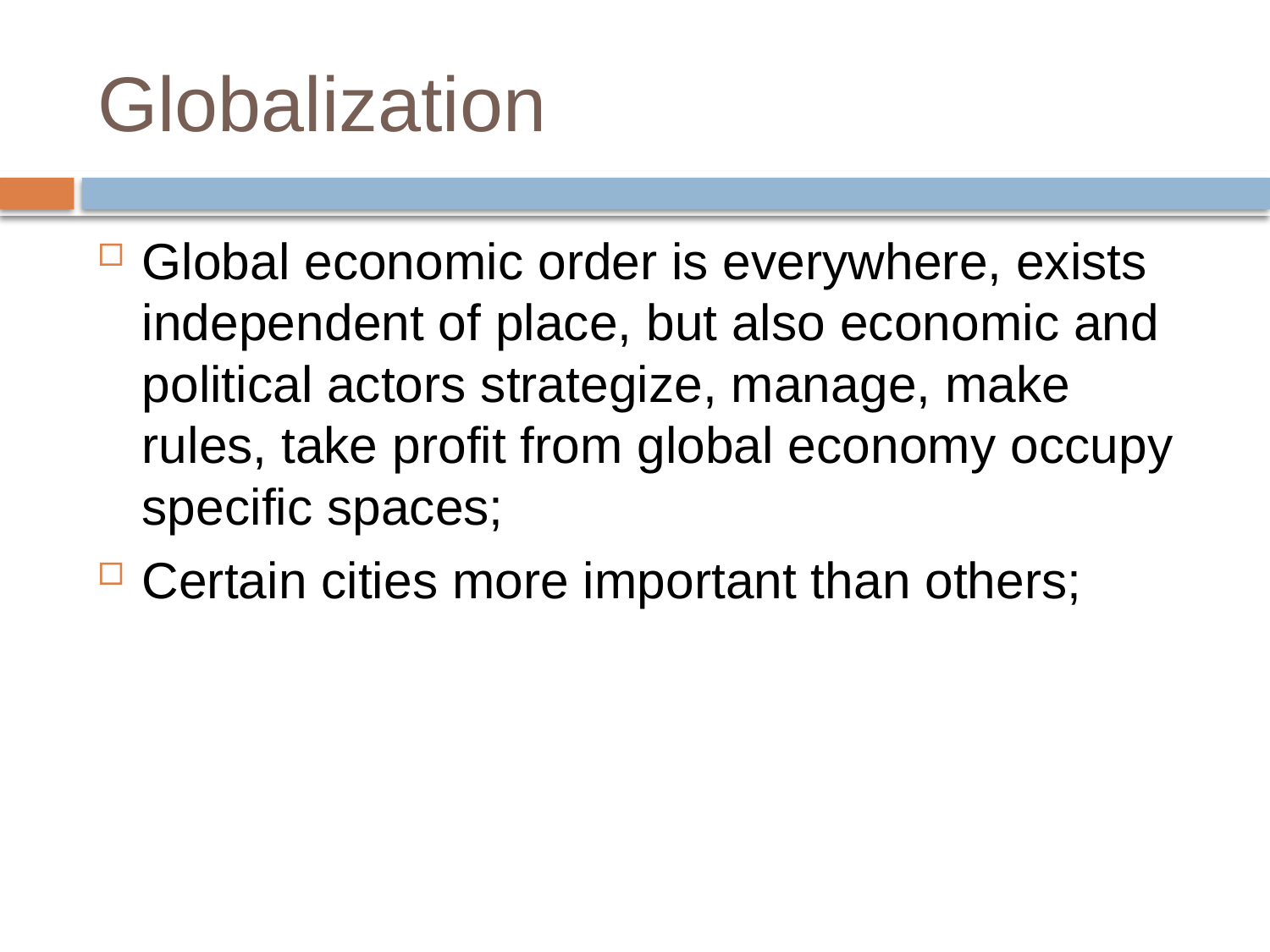

# Globalization
Global economic order is everywhere, exists independent of place, but also economic and political actors strategize, manage, make rules, take profit from global economy occupy specific spaces;
Certain cities more important than others;